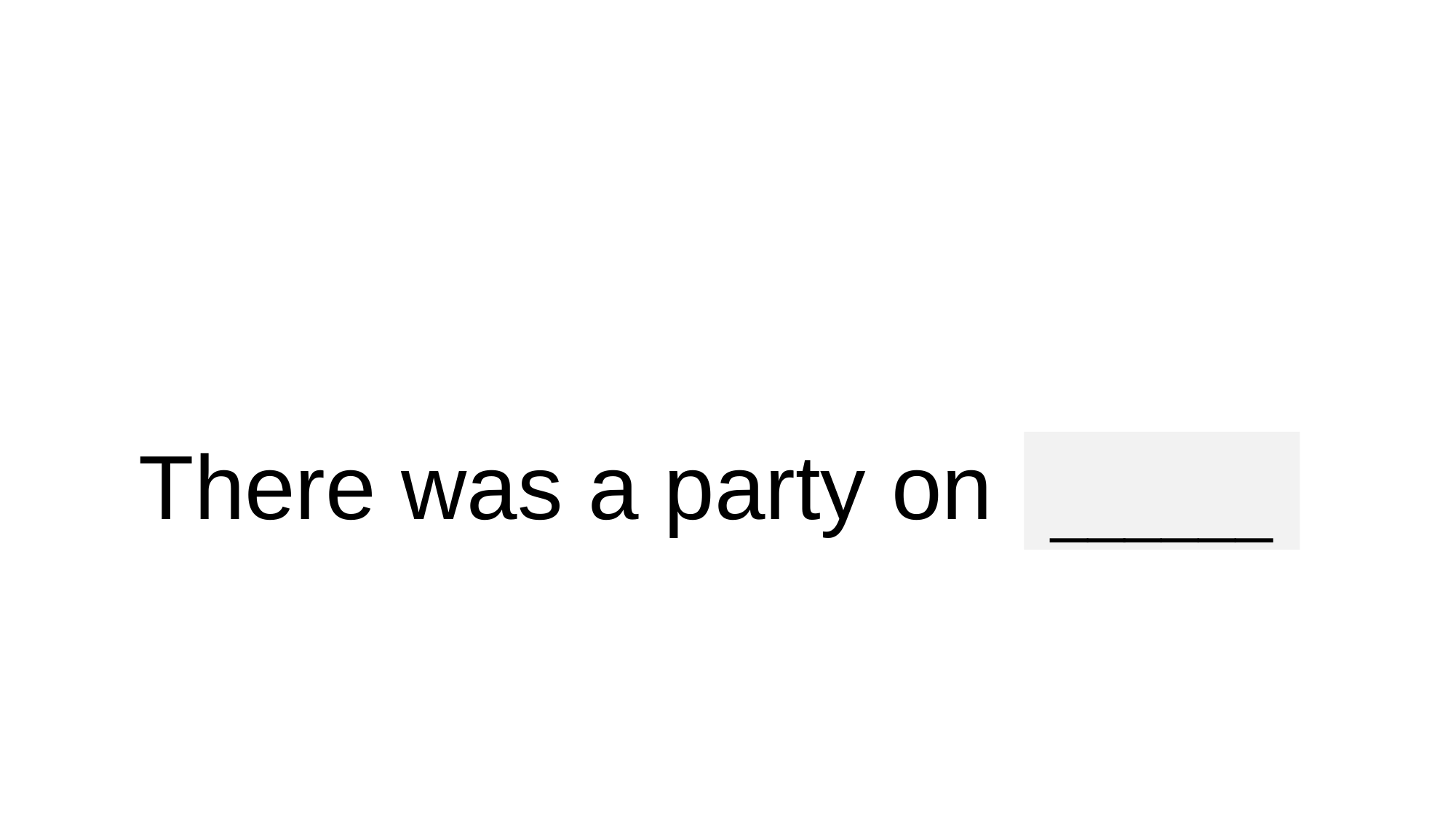

# There was a party on Friday.
______